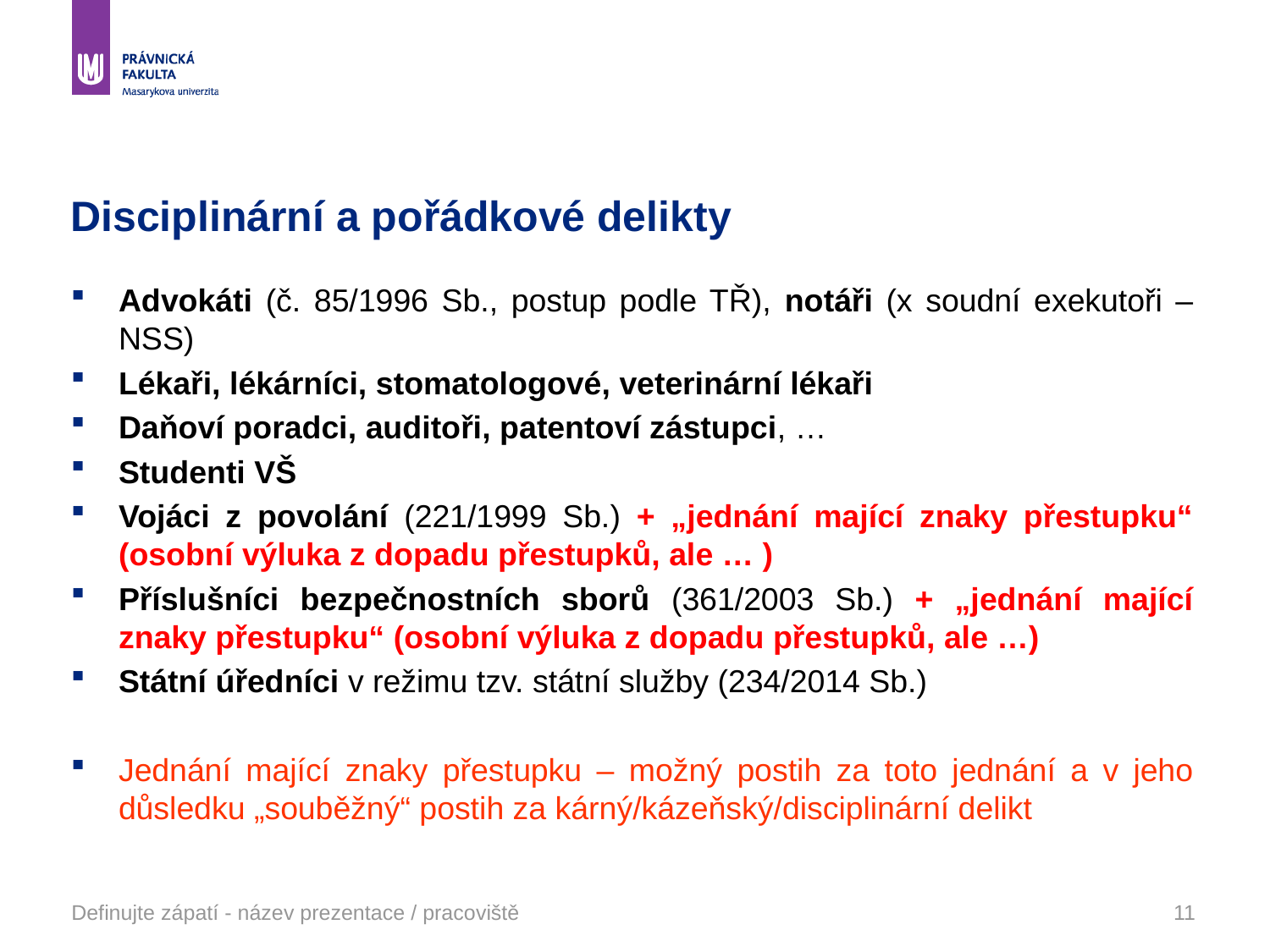

# Disciplinární a pořádkové delikty
Advokáti (č. 85/1996 Sb., postup podle TŘ), notáři (x soudní exekutoři – NSS)
Lékaři, lékárníci, stomatologové, veterinární lékaři
Daňoví poradci, auditoři, patentoví zástupci, …
Studenti VŠ
Vojáci z povolání (221/1999 Sb.) + „jednání mající znaky přestupku“ (osobní výluka z dopadu přestupků, ale … )
Příslušníci bezpečnostních sborů (361/2003 Sb.) + „jednání mající znaky přestupku“ (osobní výluka z dopadu přestupků, ale …)
Státní úředníci v režimu tzv. státní služby (234/2014 Sb.)

Jednání mající znaky přestupku – možný postih za toto jednání a v jeho důsledku „souběžný“ postih za kárný/kázeňský/disciplinární delikt

Definujte zápatí - název prezentace / pracoviště
11